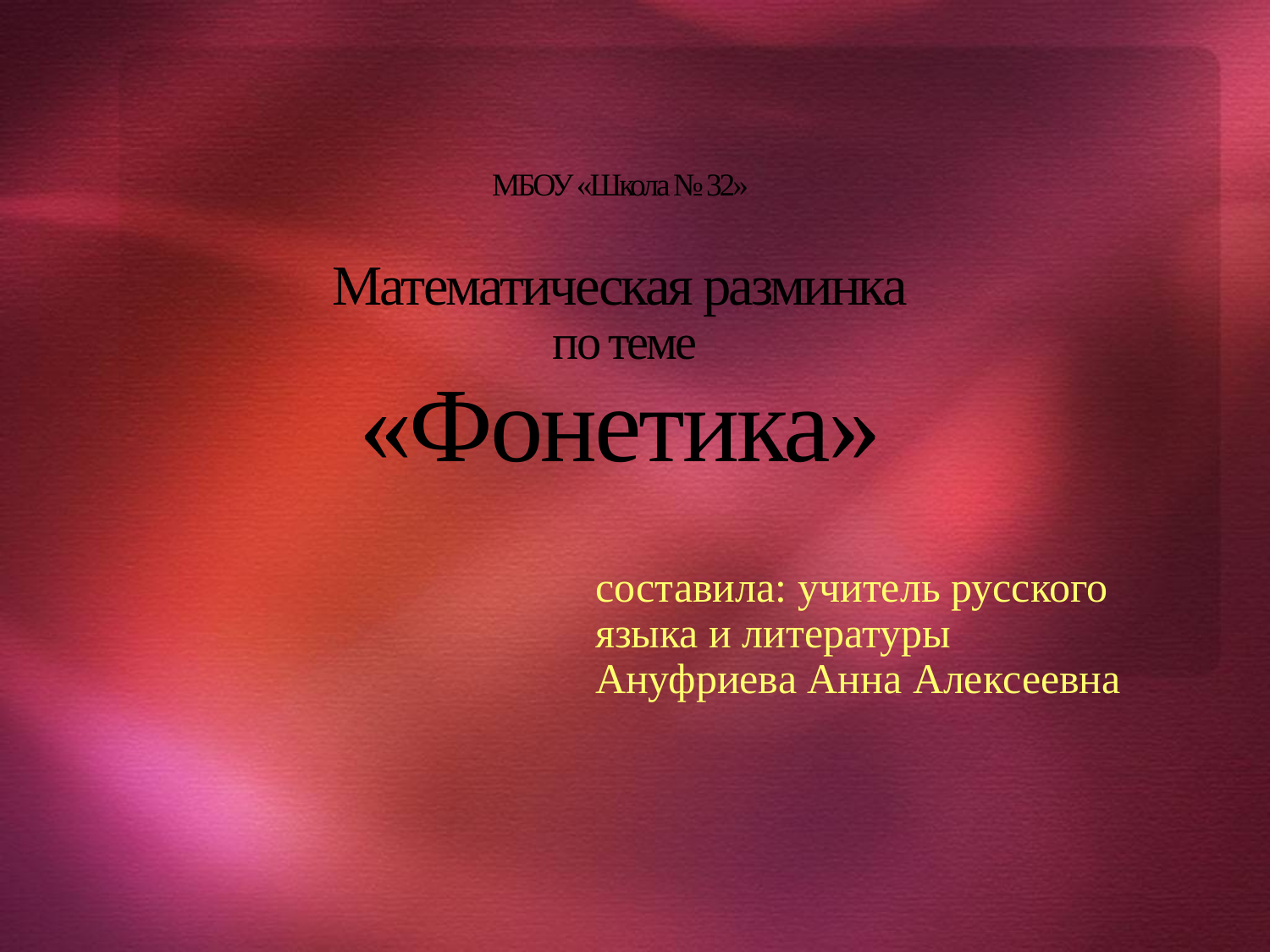

# МБОУ «Школа № 32» Математическая разминка по теме «Фонетика»
составила: учитель русского языка и литературы
Ануфриева Анна Алексеевна